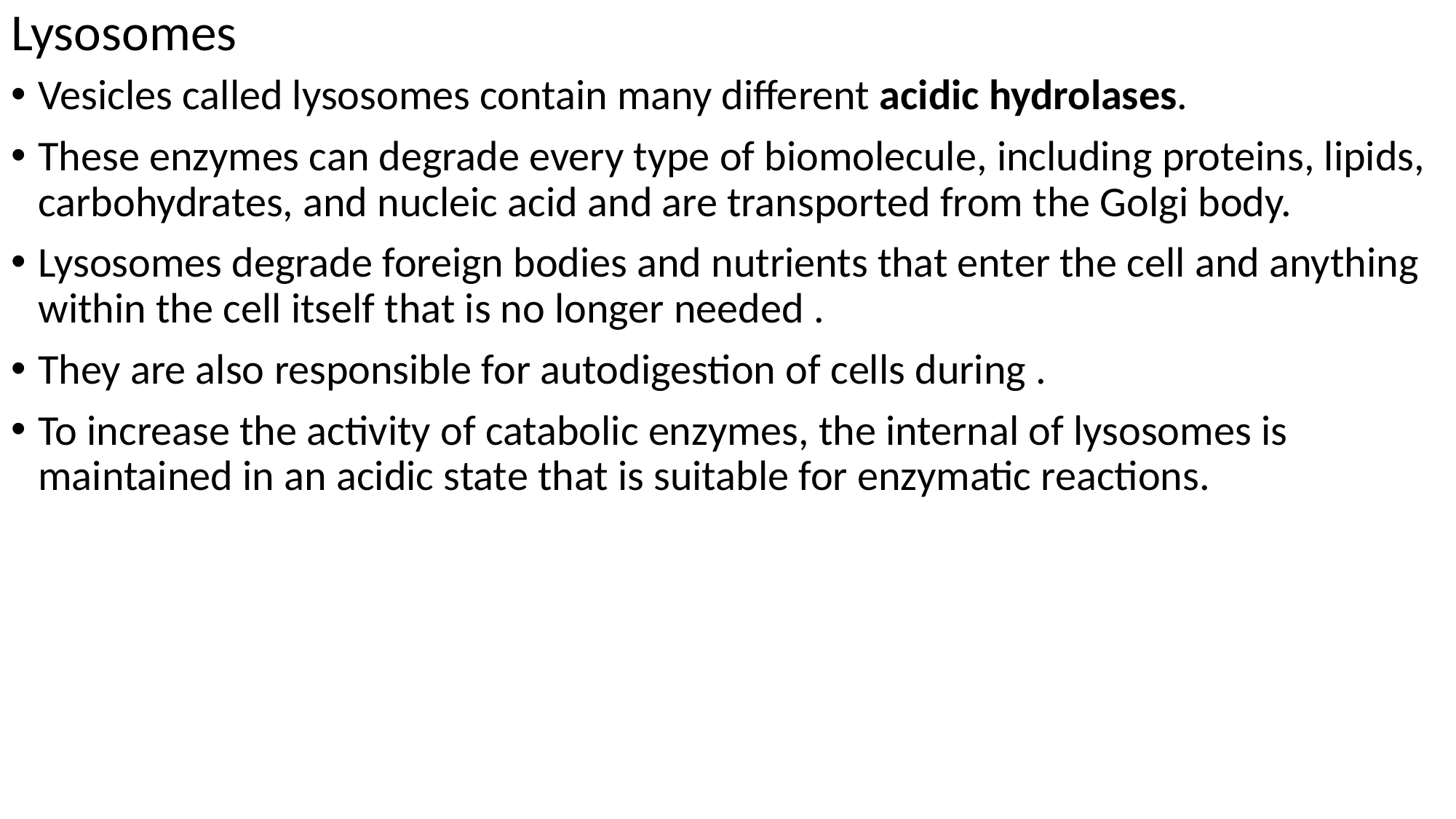

# Lysosomes
Vesicles called lysosomes contain many different acidic hydrolases.
These enzymes can degrade every type of biomolecule, including proteins, lipids, carbohydrates, and nucleic acid and are transported from the Golgi body.
Lysosomes degrade foreign bodies and nutrients that enter the cell and anything within the cell itself that is no longer needed .
They are also responsible for autodigestion of cells during .
To increase the activity of catabolic enzymes, the internal of lysosomes is maintained in an acidic state that is suitable for enzymatic reactions.